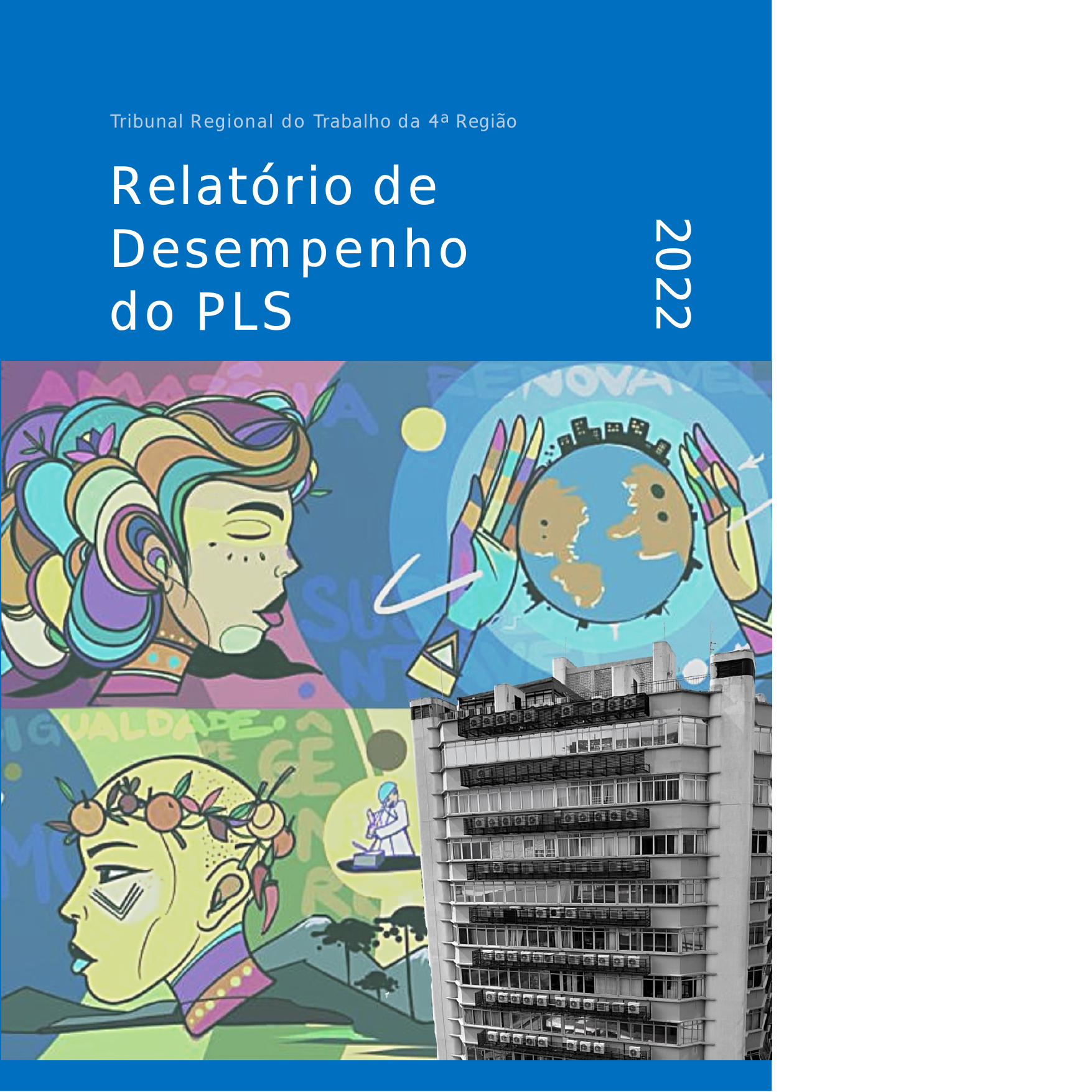

Tribunal Regional do Trabalho da 4ª Região
# Relatório de Desempenho do PLS
2022